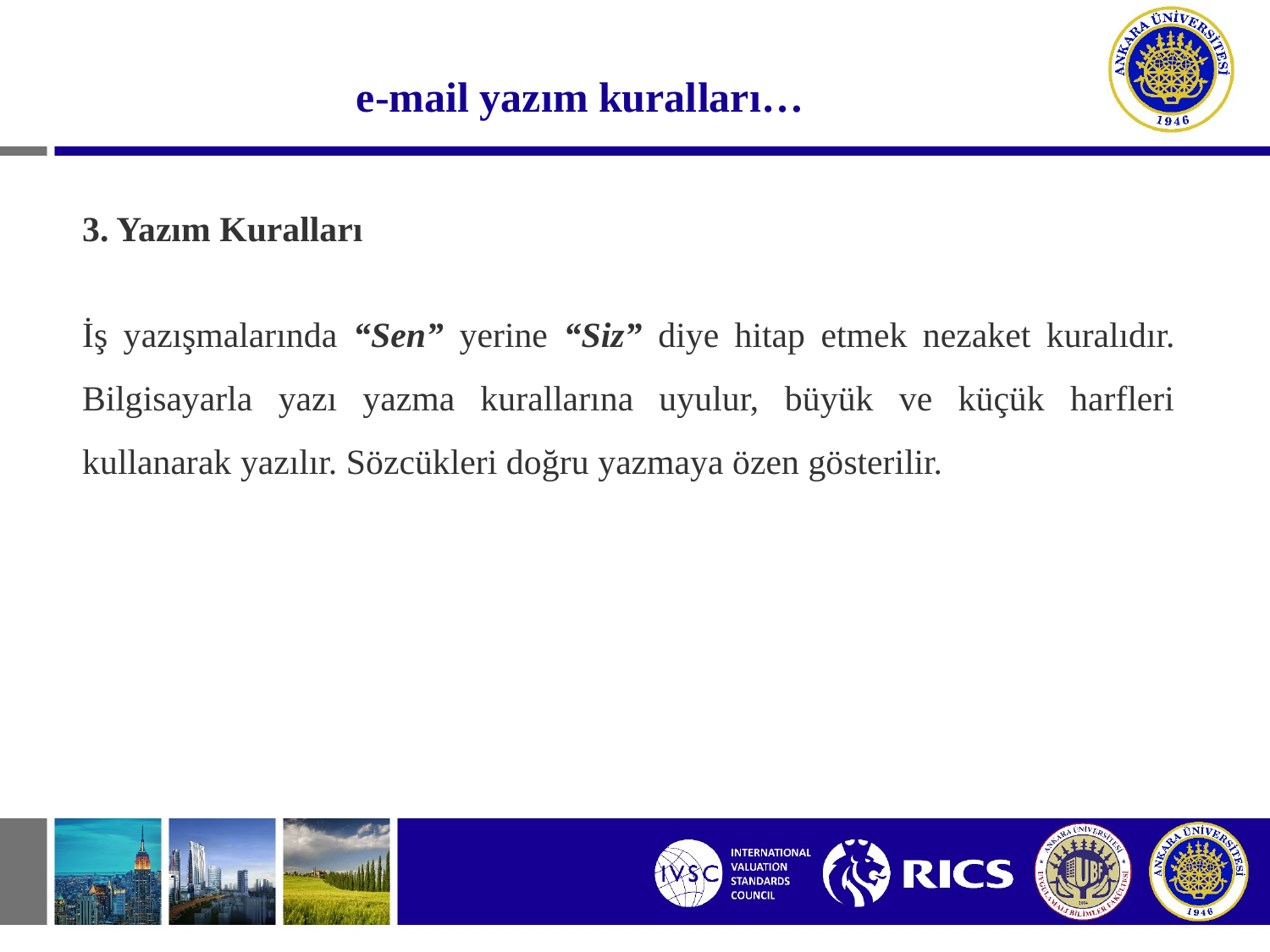

#
e-mail yazım kuralları…
3. Yazım Kuralları

İş yazışmalarında “Sen” yerine “Siz” diye hitap etmek nezaket kuralıdır. Bilgisayarla yazı yazma kurallarına uyulur, büyük ve küçük harfleri kullanarak yazılır. Sözcükleri doğru yazmaya özen gösterilir.